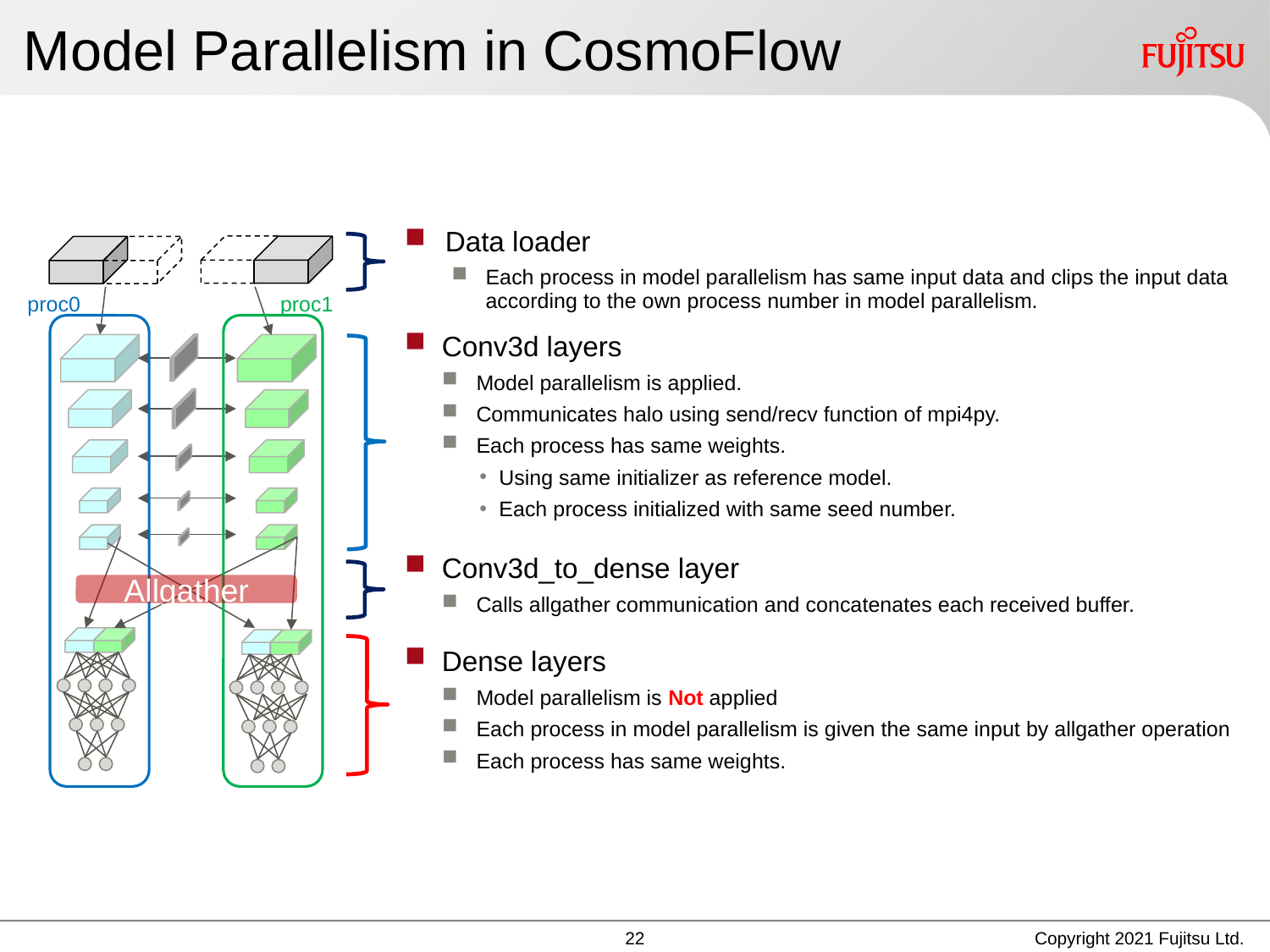

# Model Parallelism in CosmoFlow
Data loader
Each process in model parallelism has same input data and clips the input data according to the own process number in model parallelism.

proc1
proc0

Allgather

Conv3d layers
Model parallelism is applied.
Communicates halo using send/recv function of mpi4py.
Each process has same weights.
Using same initializer as reference model.
Each process initialized with same seed number.

Conv3d_to_dense layer
Calls allgather communication and concatenates each received buffer.

Dense layers
Model parallelism is Not applied
Each process in model parallelism is given the same input by allgather operation
Each process has same weights.
22
Copyright 2021 Fujitsu Ltd.